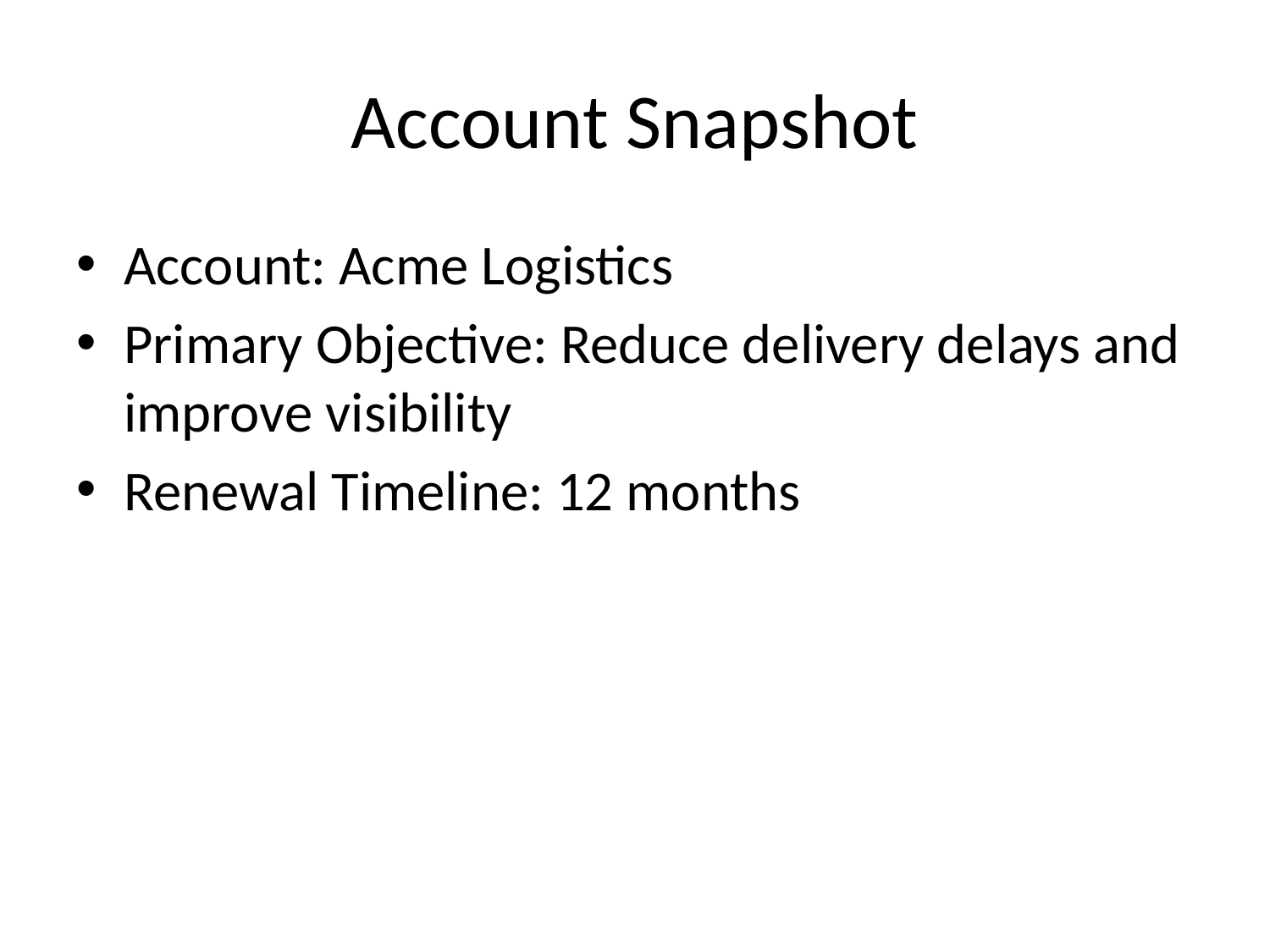

# Account Snapshot
Account: Acme Logistics
Primary Objective: Reduce delivery delays and improve visibility
Renewal Timeline: 12 months